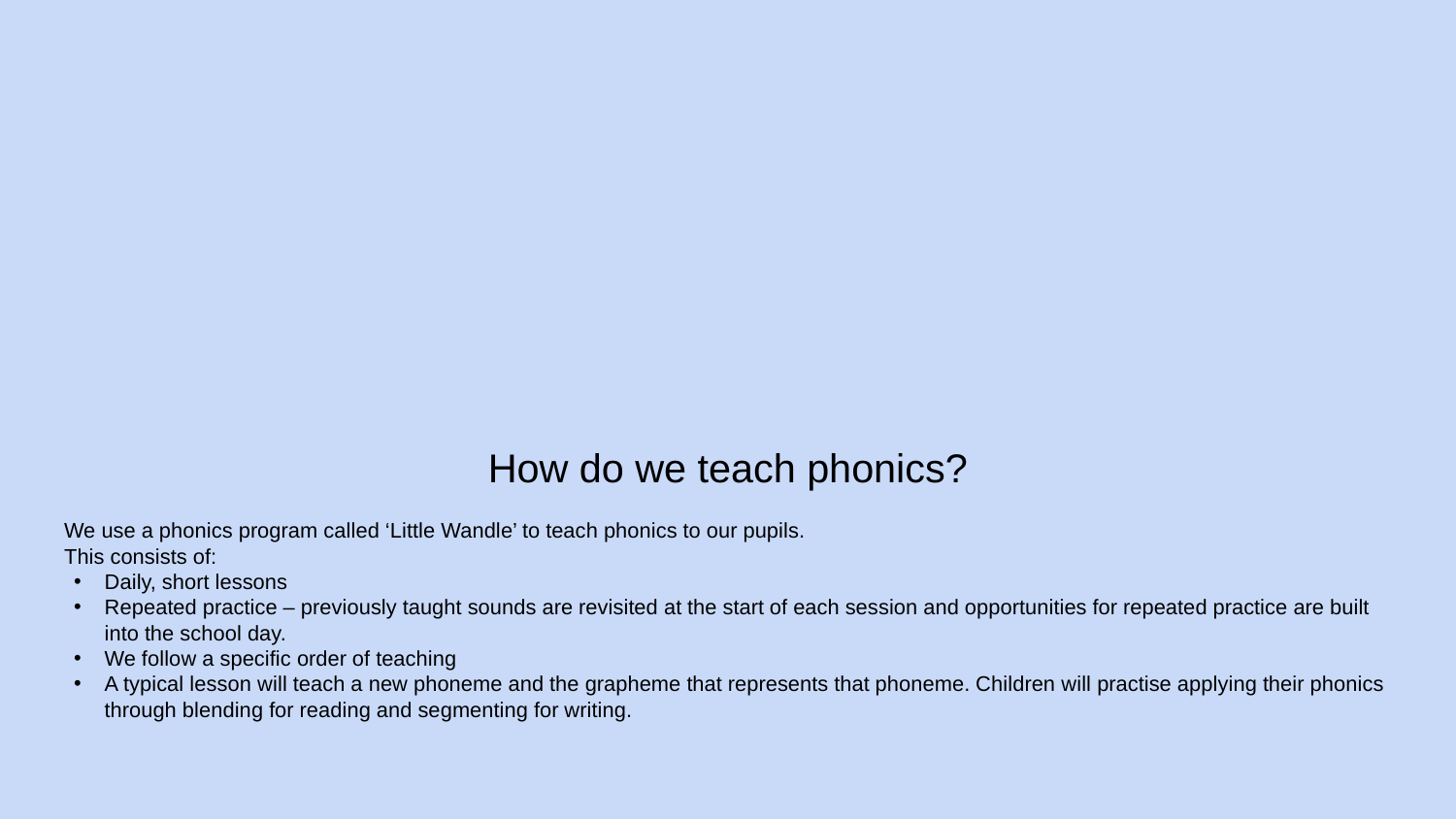

# How do we teach phonics?

We use a phonics program called ‘Little Wandle’ to teach phonics to our pupils.
This consists of:
Daily, short lessons
Repeated practice – previously taught sounds are revisited at the start of each session and opportunities for repeated practice are built into the school day.
We follow a specific order of teaching
A typical lesson will teach a new phoneme and the grapheme that represents that phoneme. Children will practise applying their phonics through blending for reading and segmenting for writing.